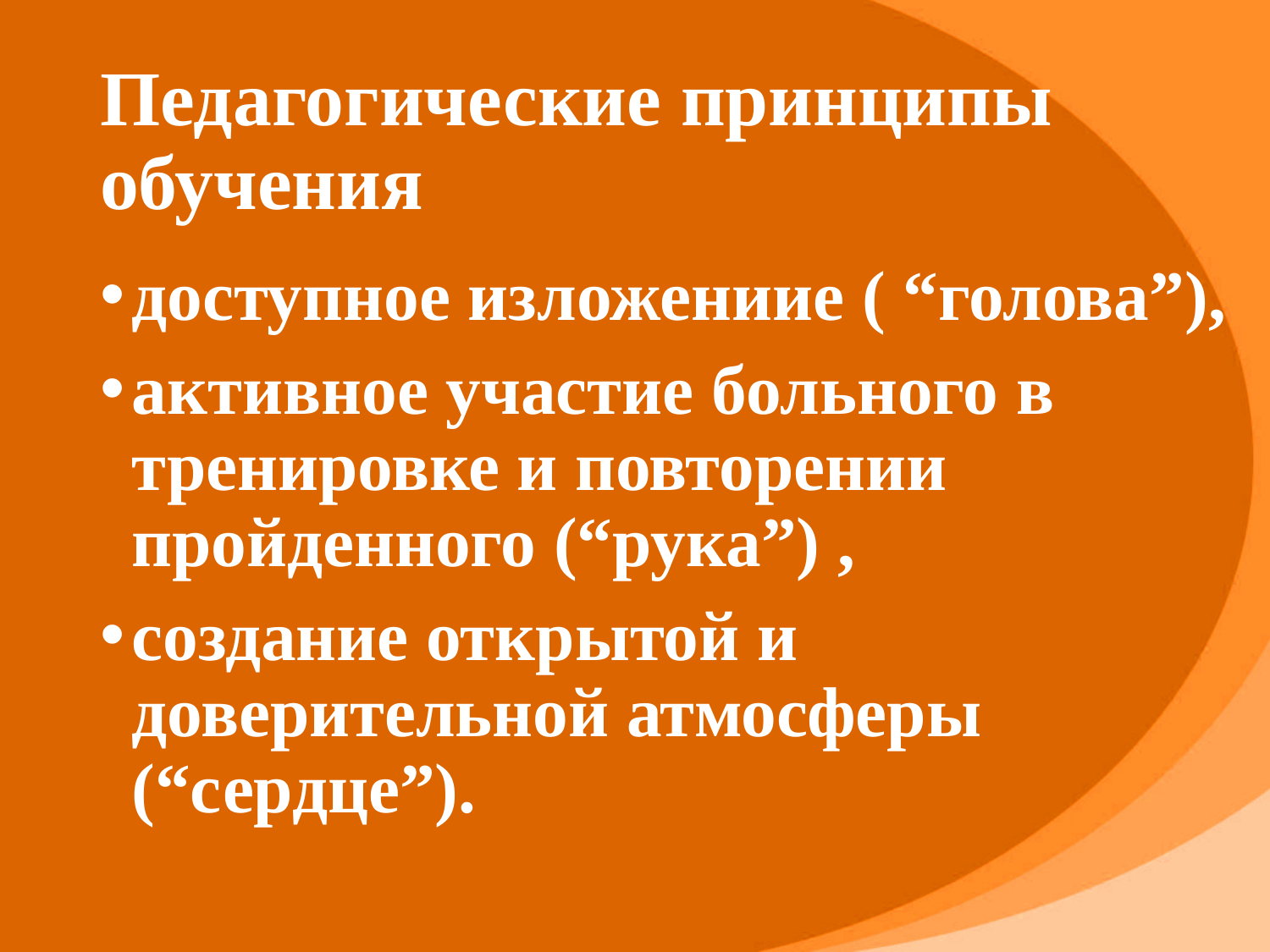

# Педагогические принципы обучения
доступное изложениие ( “голова”),
активное участие больного в тренировке и повторении пройденного (“рука”) ,
создание открытой и доверительной атмосферы (“сердце”).